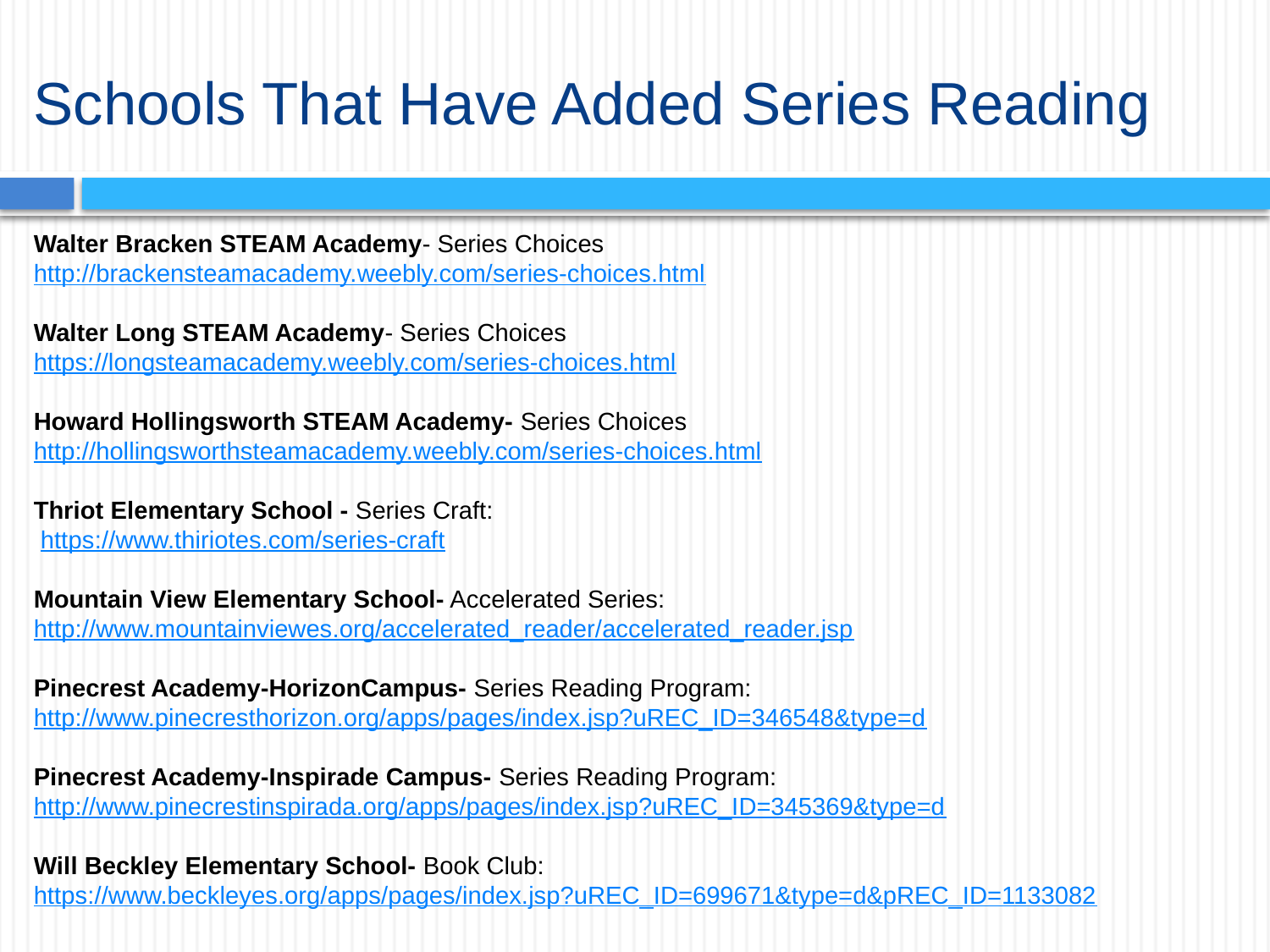

# Schools That Have Added Series Reading
Walter Bracken STEAM Academy- Series Choices
http://brackensteamacademy.weebly.com/series-choices.html

Walter Long STEAM Academy- Series Choices
https://longsteamacademy.weebly.com/series-choices.html

Howard Hollingsworth STEAM Academy- Series Choices
http://hollingsworthsteamacademy.weebly.com/series-choices.html

Thriot Elementary School - Series Craft:
 https://www.thiriotes.com/series-craft

Mountain View Elementary School- Accelerated Series: http://www.mountainviewes.org/accelerated_reader/accelerated_reader.jsp

Pinecrest Academy-HorizonCampus- Series Reading Program:
http://www.pinecresthorizon.org/apps/pages/index.jsp?uREC_ID=346548&type=d

Pinecrest Academy-Inspirade Campus- Series Reading Program:
http://www.pinecrestinspirada.org/apps/pages/index.jsp?uREC_ID=345369&type=d

Will Beckley Elementary School- Book Club:
https://www.beckleyes.org/apps/pages/index.jsp?uREC_ID=699671&type=d&pREC_ID=1133082